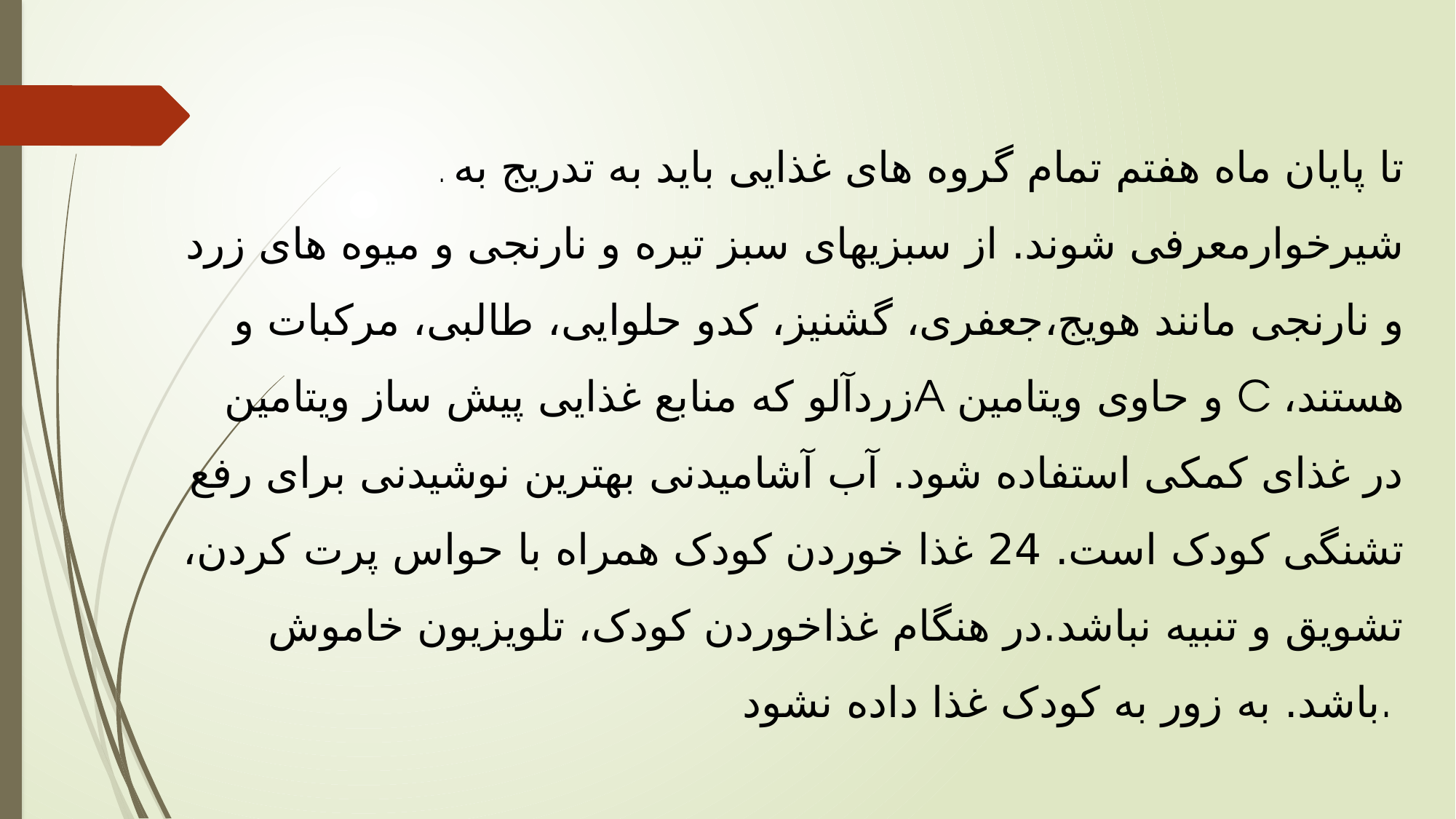

. تا پایان ماه هفتم تمام گروه های غذایی باید به تدریج به شیرخوارمعرفی شوند. از سبزیهای سبز تیره و نارنجی و میوه های زرد و نارنجی مانند هویج،جعفری، گشنیز، کدو حلوایی، طالبی، مرکبات و زردآلو که منابع غذایی پیش ساز ویتامینA و حاوی ویتامین C هستند، در غذای کمکی استفاده شود. آب آشامیدنی بهترین نوشیدنی برای رفع تشنگی کودک است. 24 غذا خوردن کودک همراه با حواس پرت کردن، تشویق و تنبیه نباشد.در هنگام غذاخوردن کودک، تلویزیون خاموش باشد. به زور به کودک غذا داده نشود.